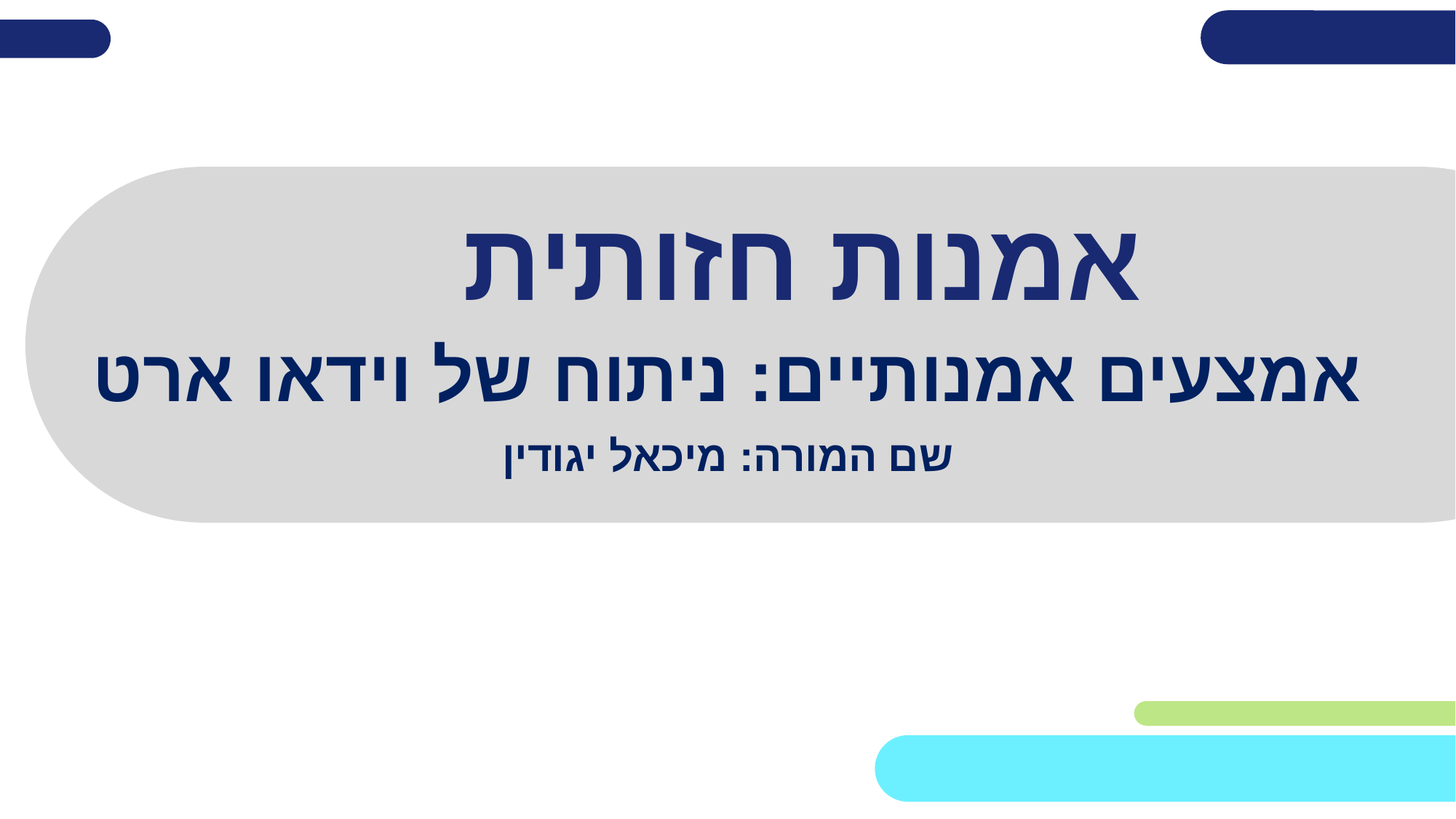

# אמנות חזותית

אמצעים אמנותיים: ניתוח של וידאו ארט
שם המורה: מיכאל יגודין